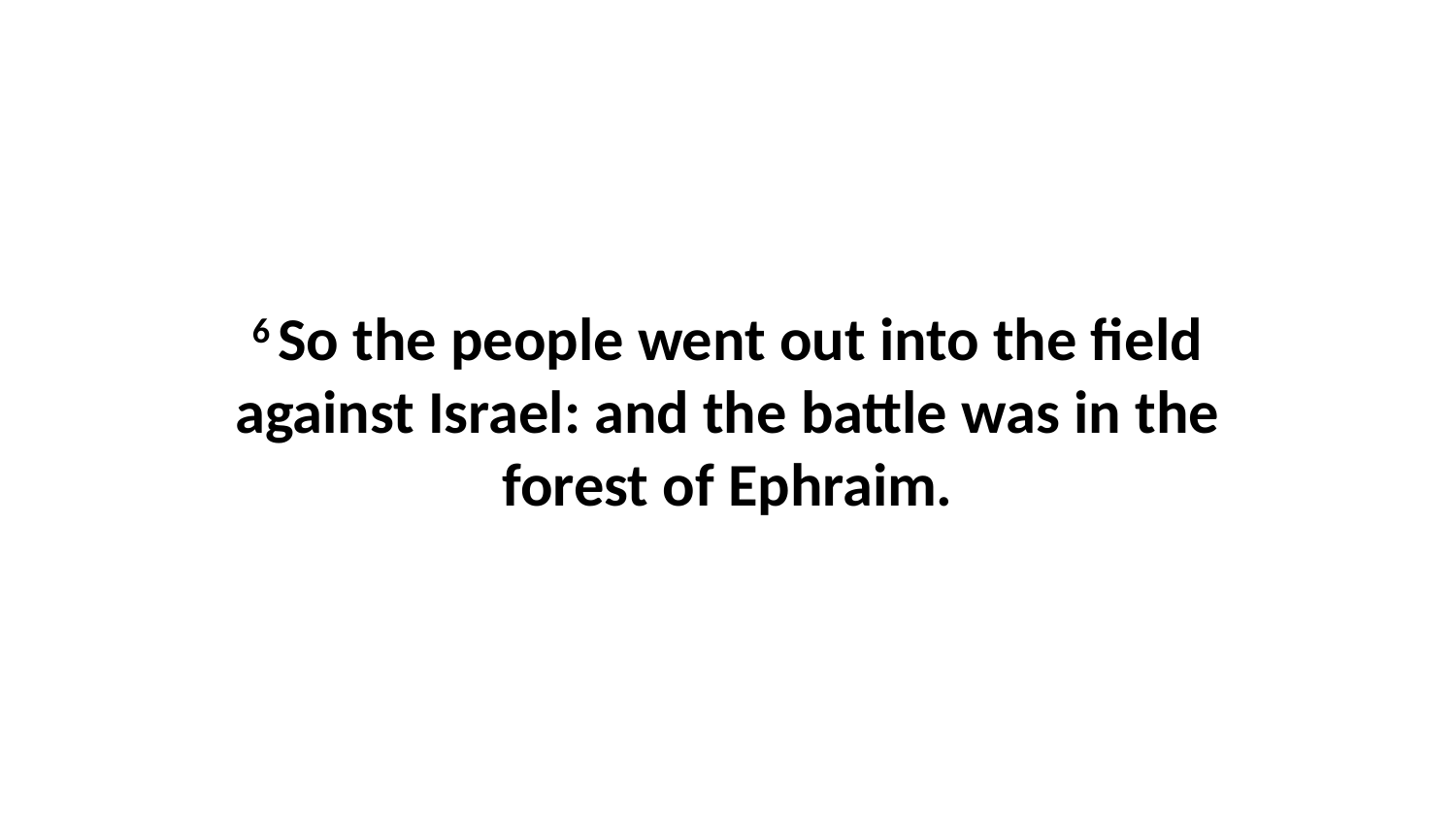

6 So the people went out into the field against Israel: and the battle was in the forest of Ephraim.